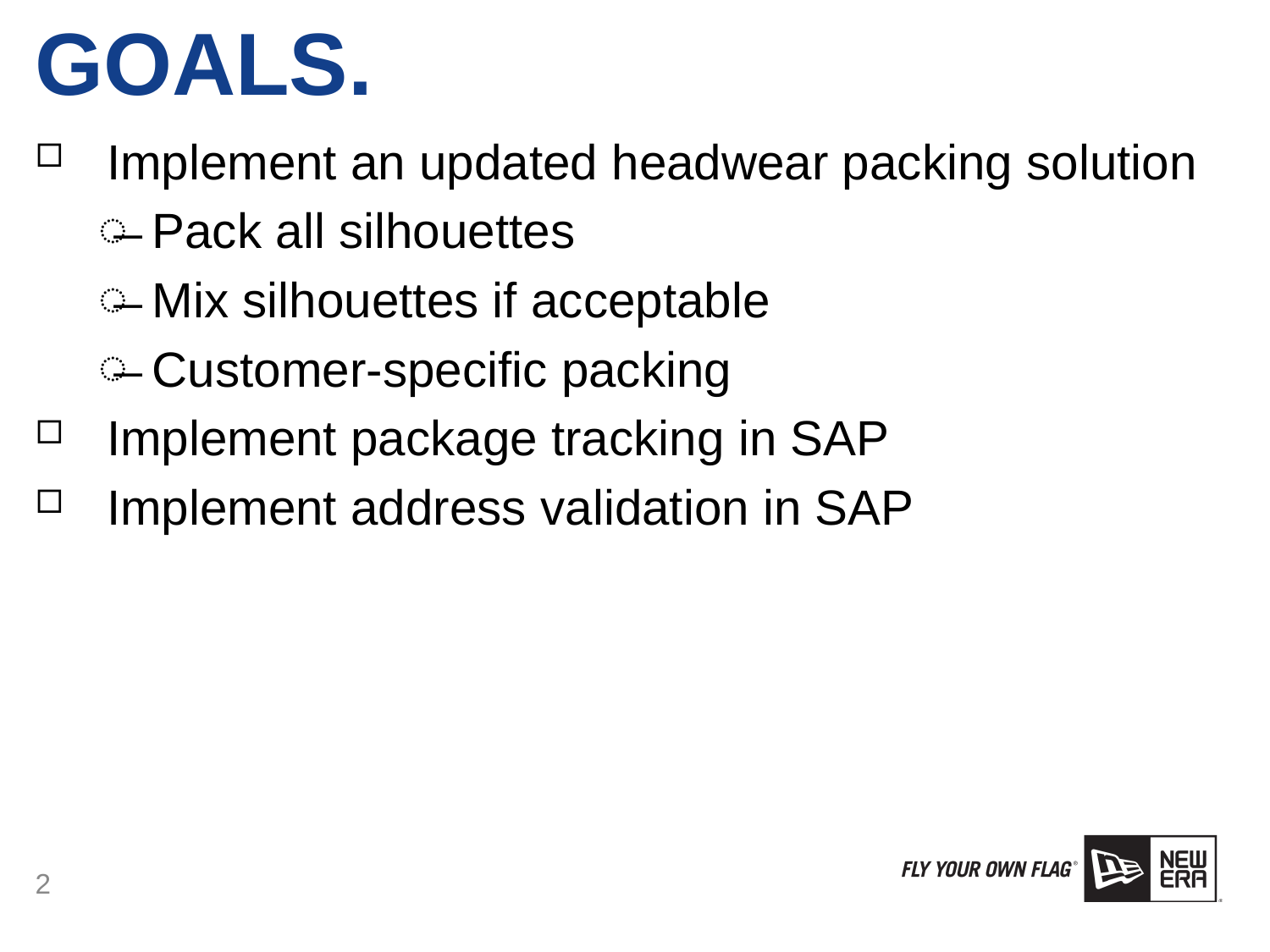

# goals.
Implement an updated headwear packing solution
 Pack all silhouettes
 Mix silhouettes if acceptable
 Customer-specific packing
Implement package tracking in SAP
Implement address validation in SAP
2